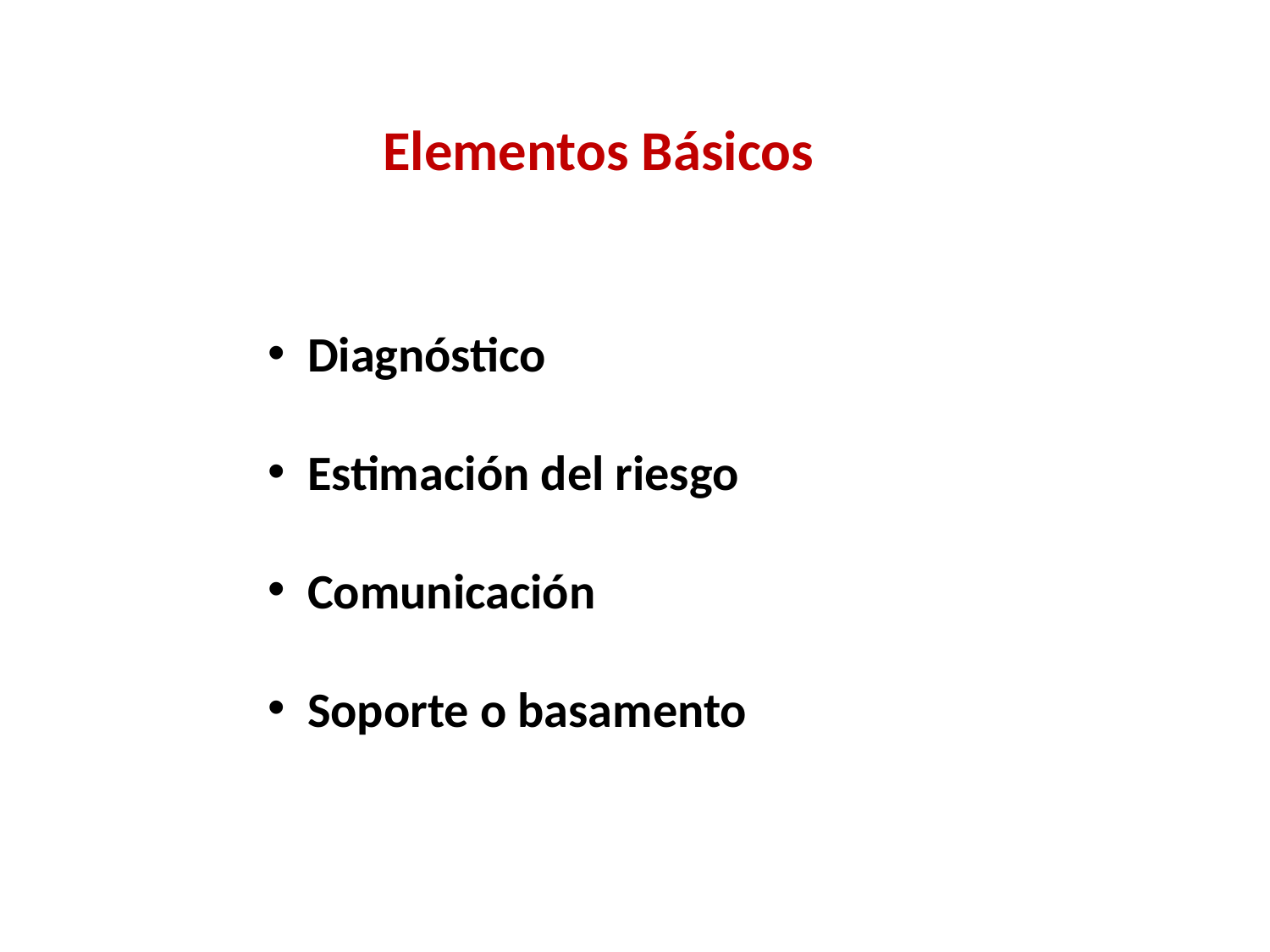

Elementos Básicos
Diagnóstico

Estimación del riesgo

Comunicación

Soporte o basamento